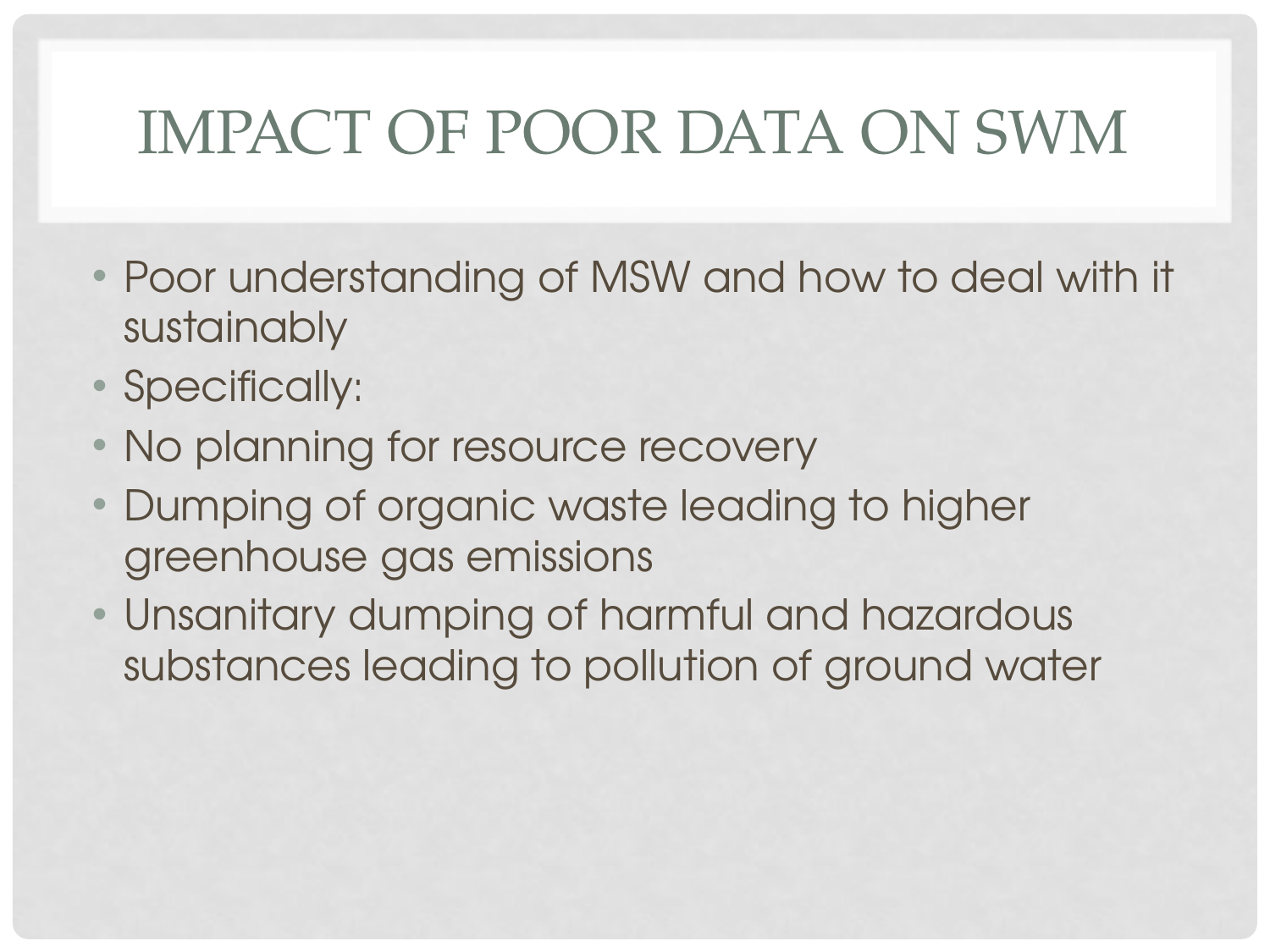

# Impact of poor data on SWm
Poor understanding of MSW and how to deal with it sustainably
Specifically:
No planning for resource recovery
Dumping of organic waste leading to higher greenhouse gas emissions
Unsanitary dumping of harmful and hazardous substances leading to pollution of ground water